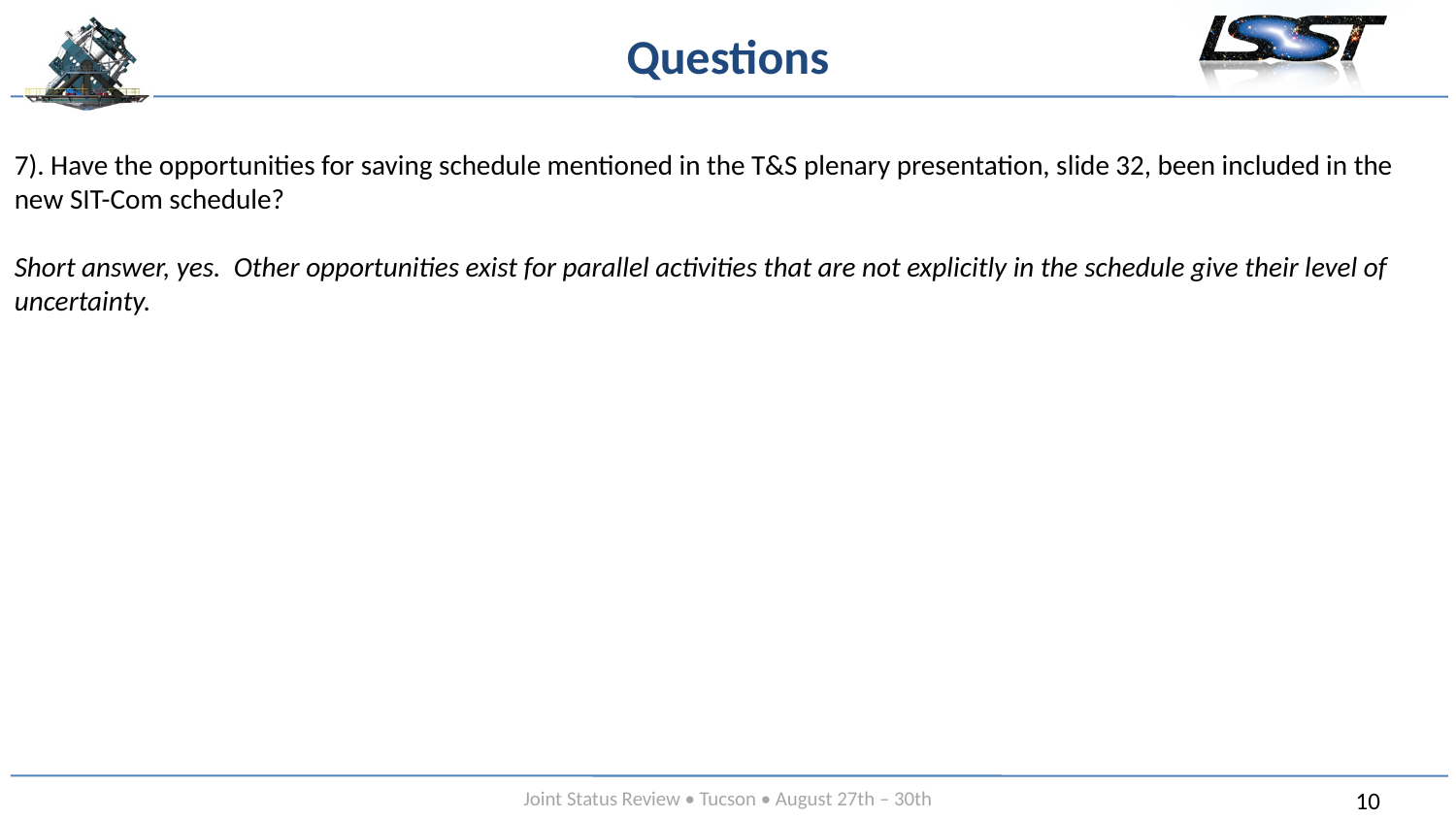

# Questions
7). Have the opportunities for saving schedule mentioned in the T&S plenary presentation, slide 32, been included in the new SIT-Com schedule?

Short answer, yes.  Other opportunities exist for parallel activities that are not explicitly in the schedule give their level of uncertainty.